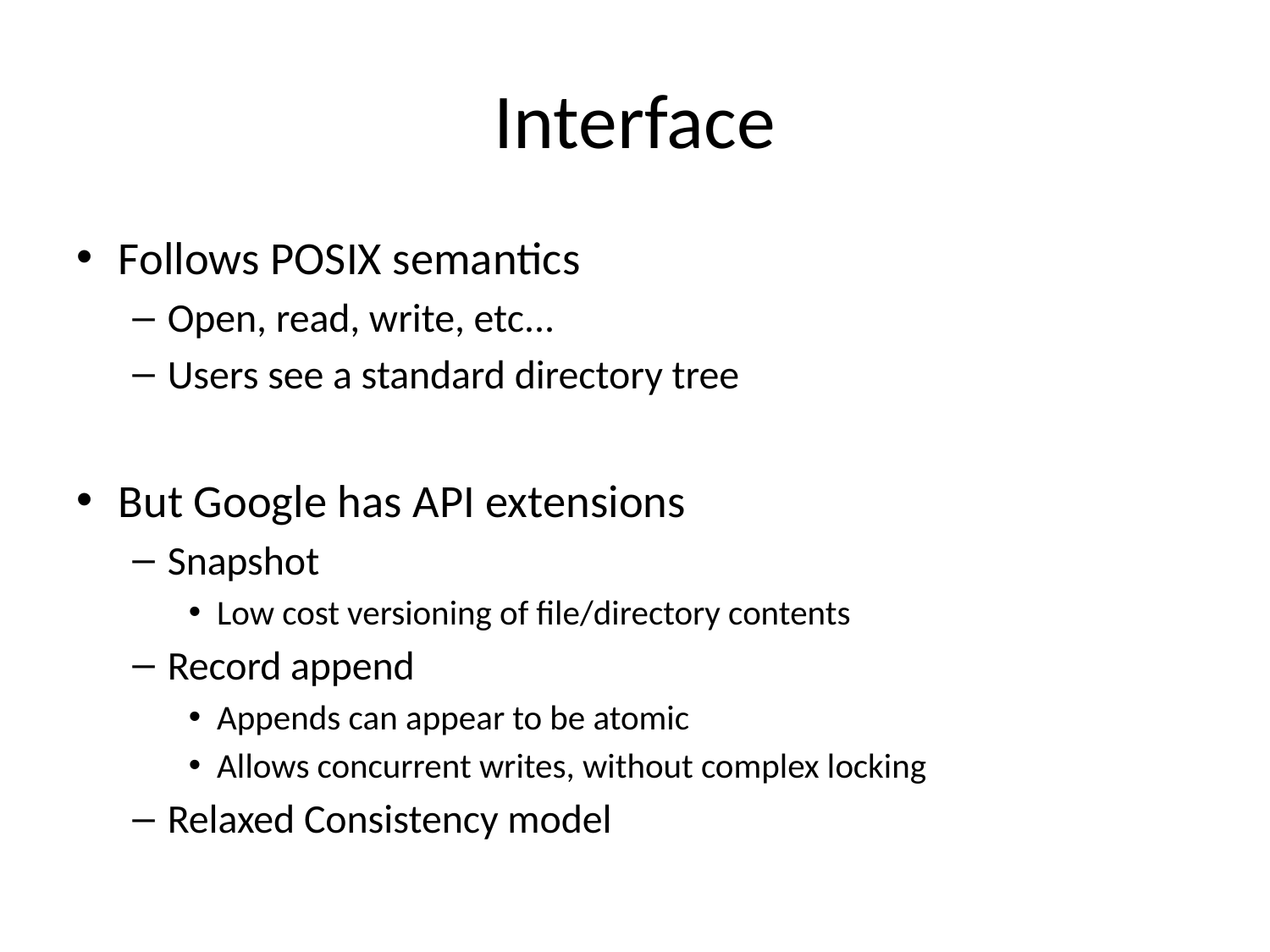

# Interface
Follows POSIX semantics
Open, read, write, etc...
Users see a standard directory tree

But Google has API extensions
Snapshot
Low cost versioning of file/directory contents
Record append
Appends can appear to be atomic
Allows concurrent writes, without complex locking
Relaxed Consistency model